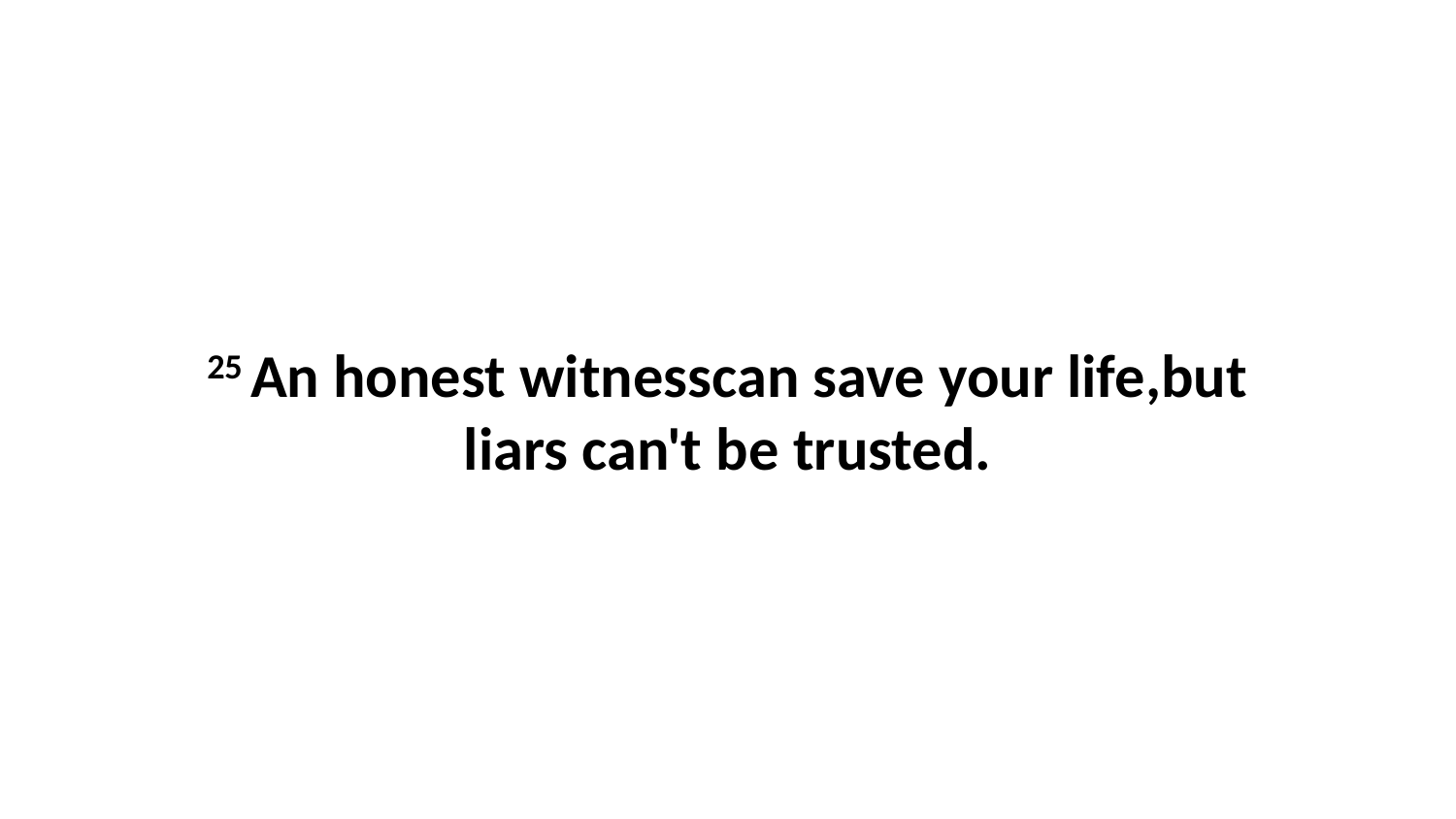

25 An honest witnesscan save your life,but liars can't be trusted.